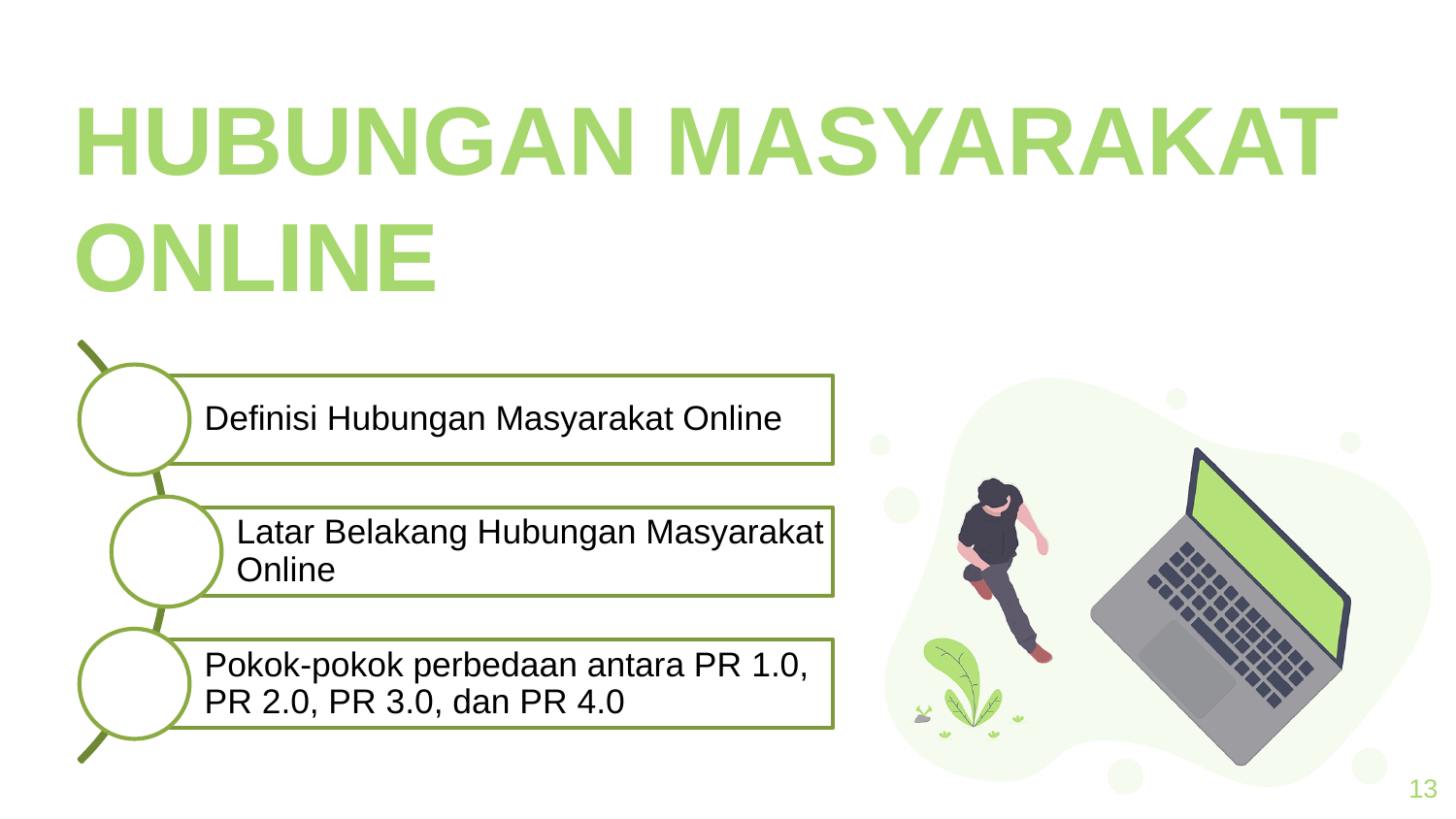

# HUBUNGAN MASYARAKAT ONLINE
Definisi Hubungan Masyarakat Online
Latar Belakang Hubungan Masyarakat Online
Pokok-pokok perbedaan antara PR 1.0, PR 2.0, PR 3.0, dan PR 4.0
13